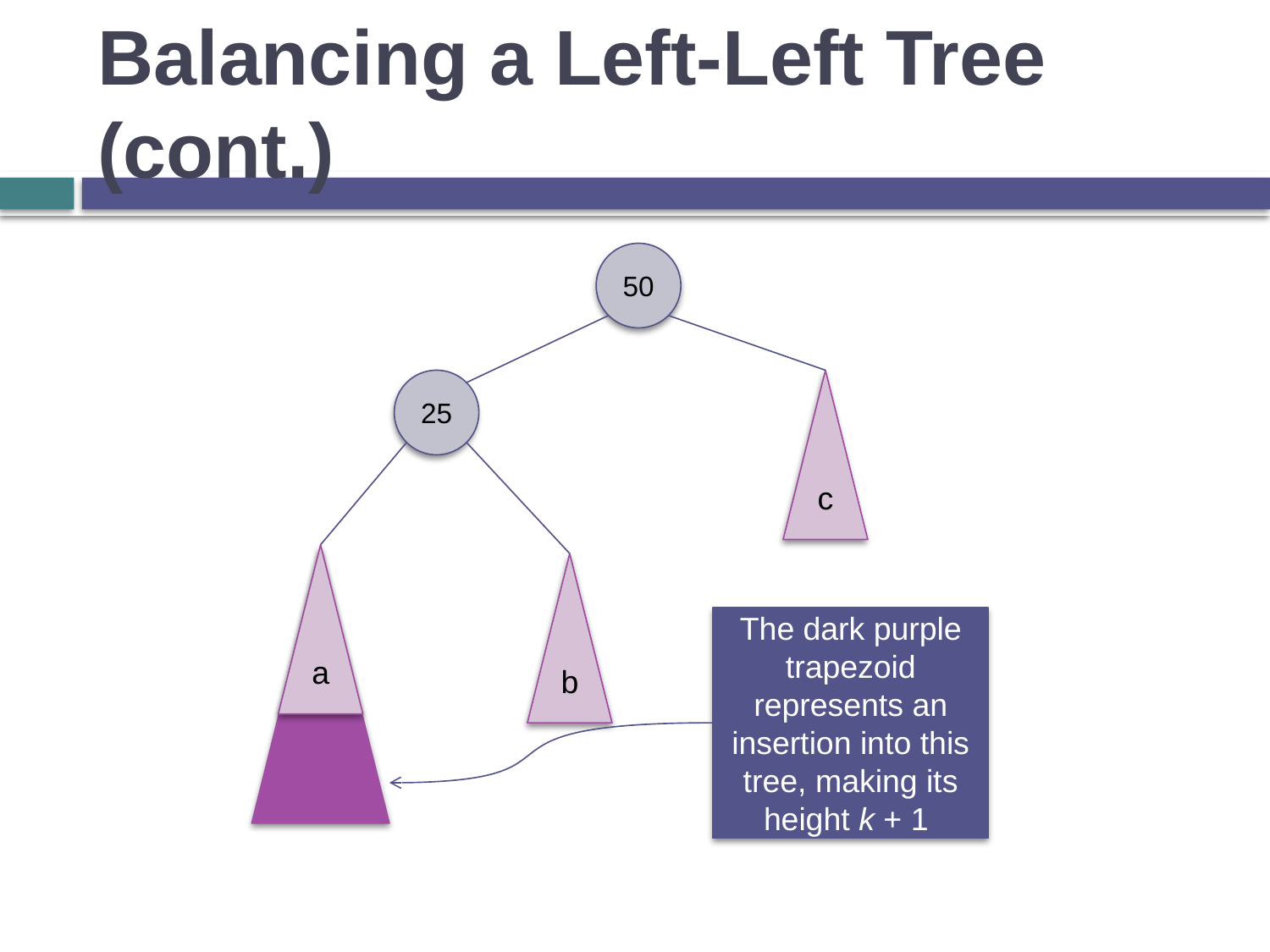

# Balancing a Left-Left Tree (cont.)
50
25
c
a

b
The dark purple trapezoid represents an insertion into this tree, making its height k + 1